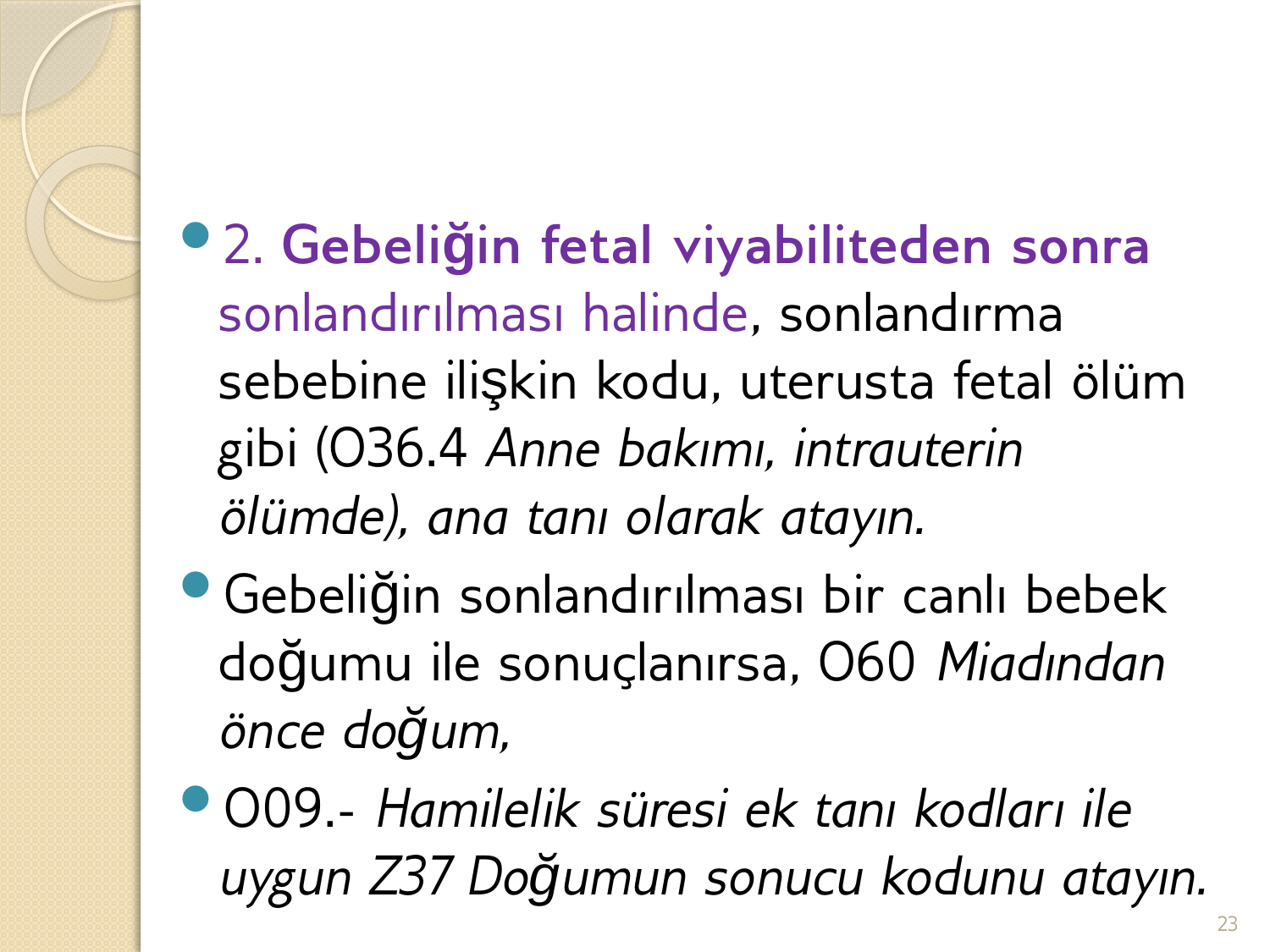

#
2. Gebeliğin fetal viyabiliteden sonra sonlandırılması halinde, sonlandırma sebebine ilişkin kodu, uterusta fetal ölüm gibi (O36.4 Anne bakımı, intrauterin ölümde), ana tanı olarak atayın.
Gebeliğin sonlandırılması bir canlı bebek doğumu ile sonuçlanırsa, O60 Miadından önce doğum,
O09.- Hamilelik süresi ek tanı kodları ile uygun Z37 Doğumun sonucu kodunu atayın.
23